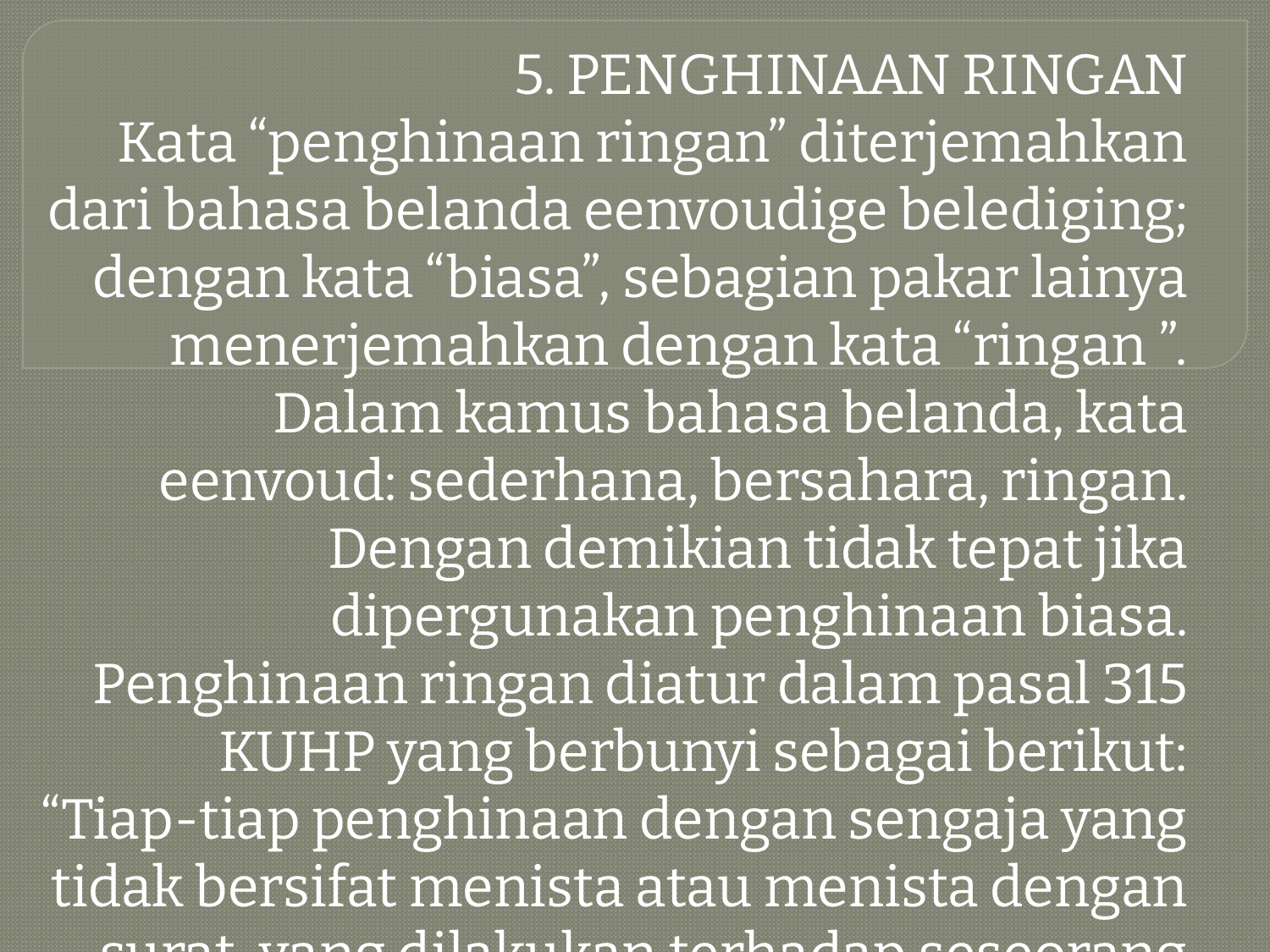

5. PENGHINAAN RINGAN
Kata “penghinaan ringan” diterjemahkan dari bahasa belanda eenvoudige belediging; dengan kata “biasa”, sebagian pakar lainya menerjemahkan dengan kata “ringan ”. Dalam kamus bahasa belanda, kata eenvoud: sederhana, bersahara, ringan. Dengan demikian tidak tepat jika dipergunakan penghinaan biasa.
Penghinaan ringan diatur dalam pasal 315 KUHP yang berbunyi sebagai berikut:
“Tiap-tiap penghinaan dengan sengaja yang tidak bersifat menista atau menista dengan surat, yang dilakukan terhadap seseorang baik dimuka umum dengan lisan atau dengan surat baik dimuka orang itu sendiri dengan lisan atau perbuatan, baik dengan surat yang dikirimkan atau diterimakan kepadanya, dengan hukuman penjara selama-lamanya empat bulan dua minggu atau denda sebanyak-banyaknya tiga ratus rupiah.”